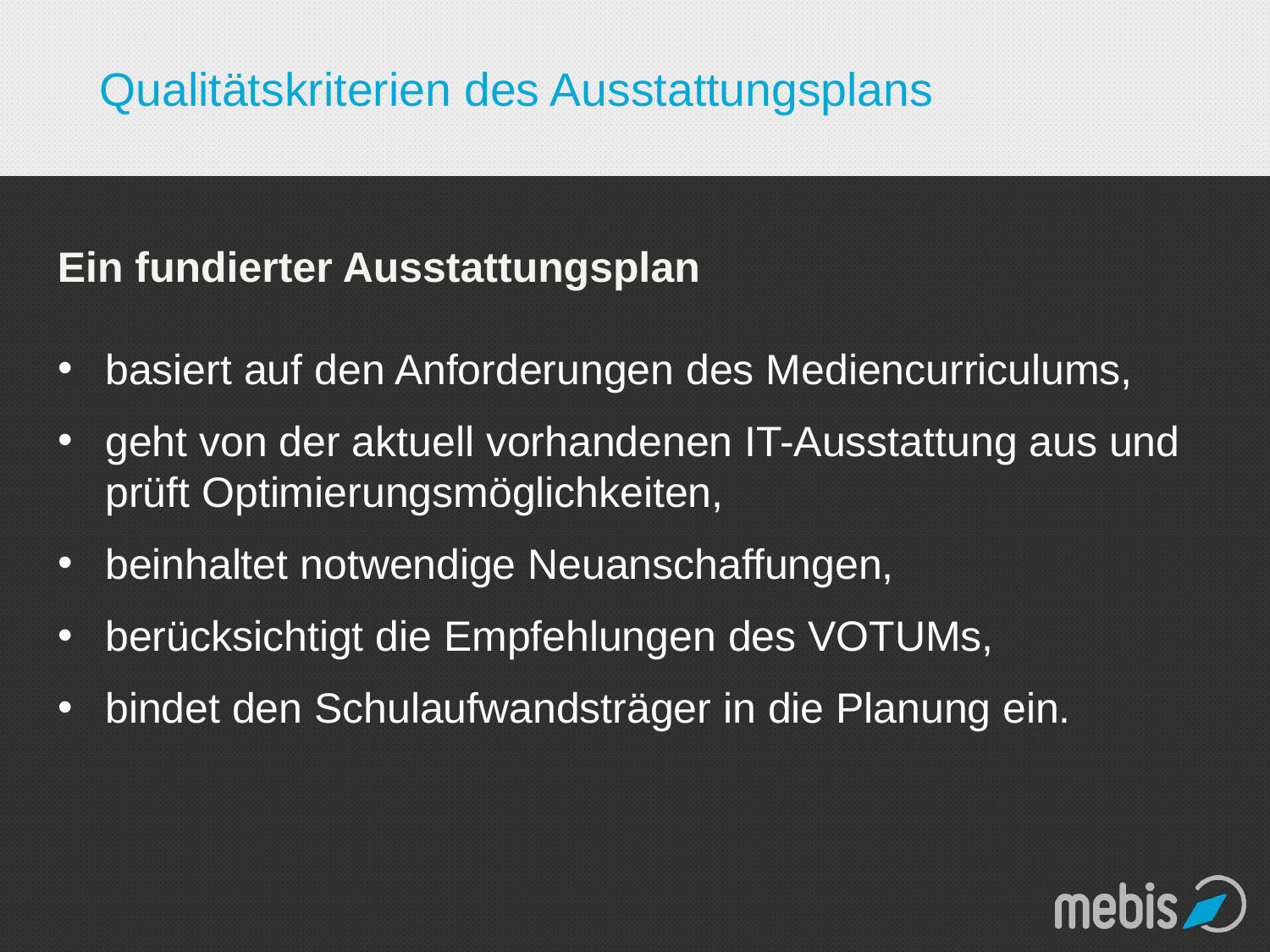

# Qualitätskriterien des Ausstattungsplans
Ein fundierter Ausstattungsplan
basiert auf den Anforderungen des Mediencurriculums,
geht von der aktuell vorhandenen IT-Ausstattung aus und prüft Optimierungsmöglichkeiten,
beinhaltet notwendige Neuanschaffungen,
berücksichtigt die Empfehlungen des VOTUMs,
bindet den Schulaufwandsträger in die Planung ein.